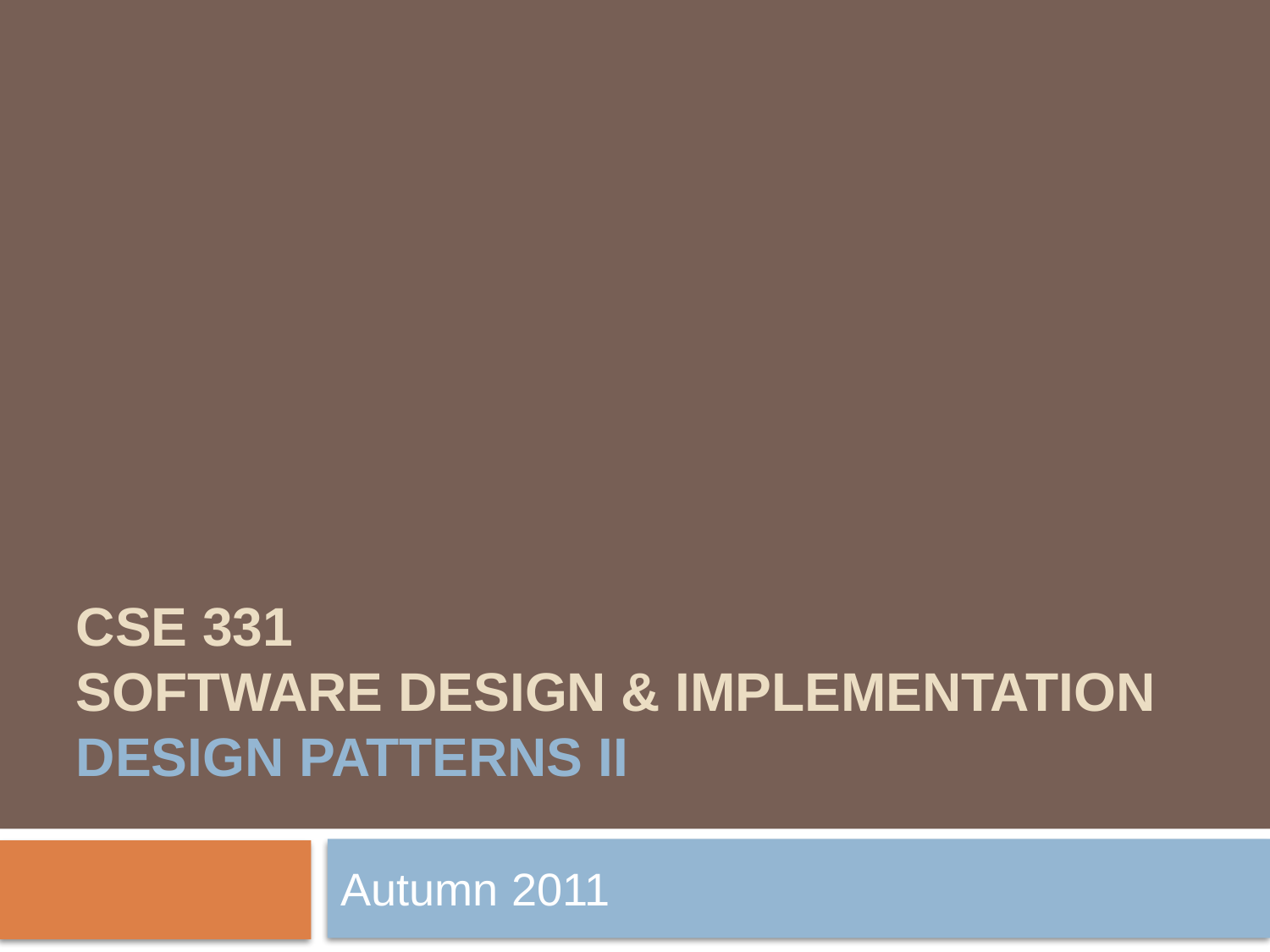

# CSE 331 Software Design & Implementation design patterns iI
Autumn 2011